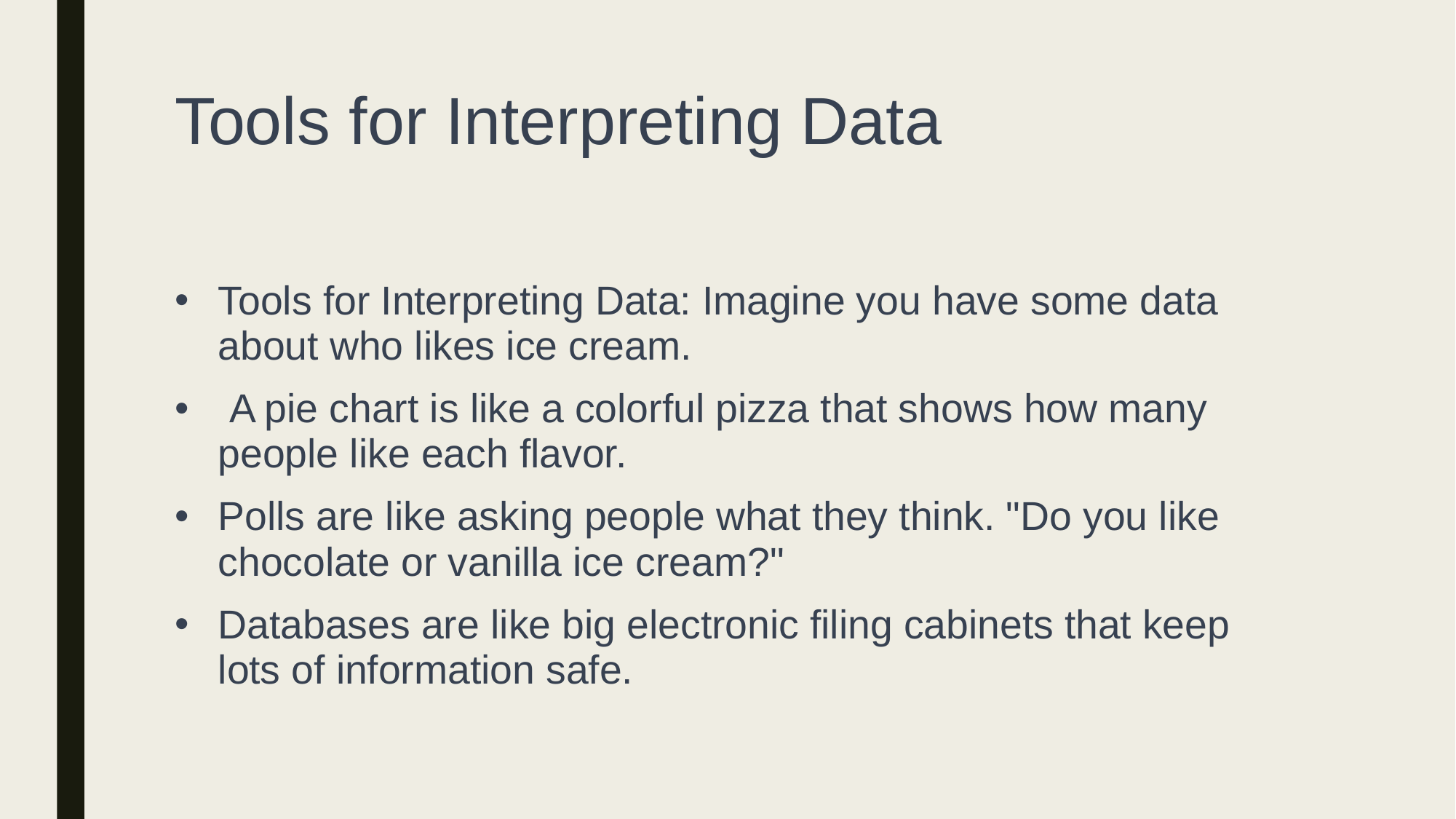

# Tools for Interpreting Data
Tools for Interpreting Data: Imagine you have some data about who likes ice cream.
 A pie chart is like a colorful pizza that shows how many people like each flavor.
Polls are like asking people what they think. "Do you like chocolate or vanilla ice cream?"
Databases are like big electronic filing cabinets that keep lots of information safe.